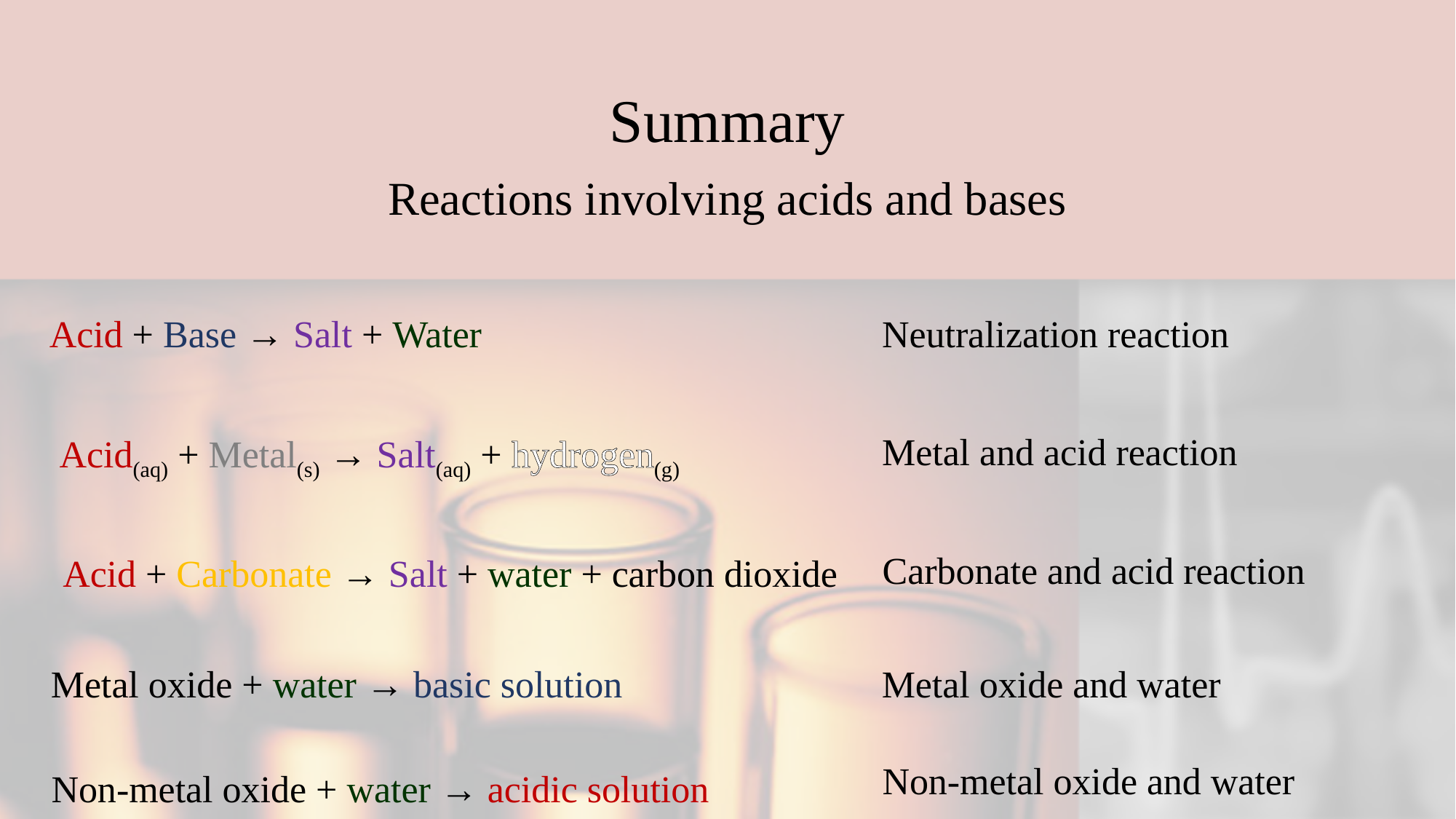

# Summary
Reactions involving acids and bases
Acid + Base → Salt + Water
Neutralization reaction
Acid(aq) + Metal(s) → Salt(aq) + hydrogen(g)
Metal and acid reaction
Acid + Carbonate → Salt + water + carbon dioxide
Carbonate and acid reaction
Metal oxide + water → basic solution
Metal oxide and water
Non-metal oxide and water
Non-metal oxide + water → acidic solution